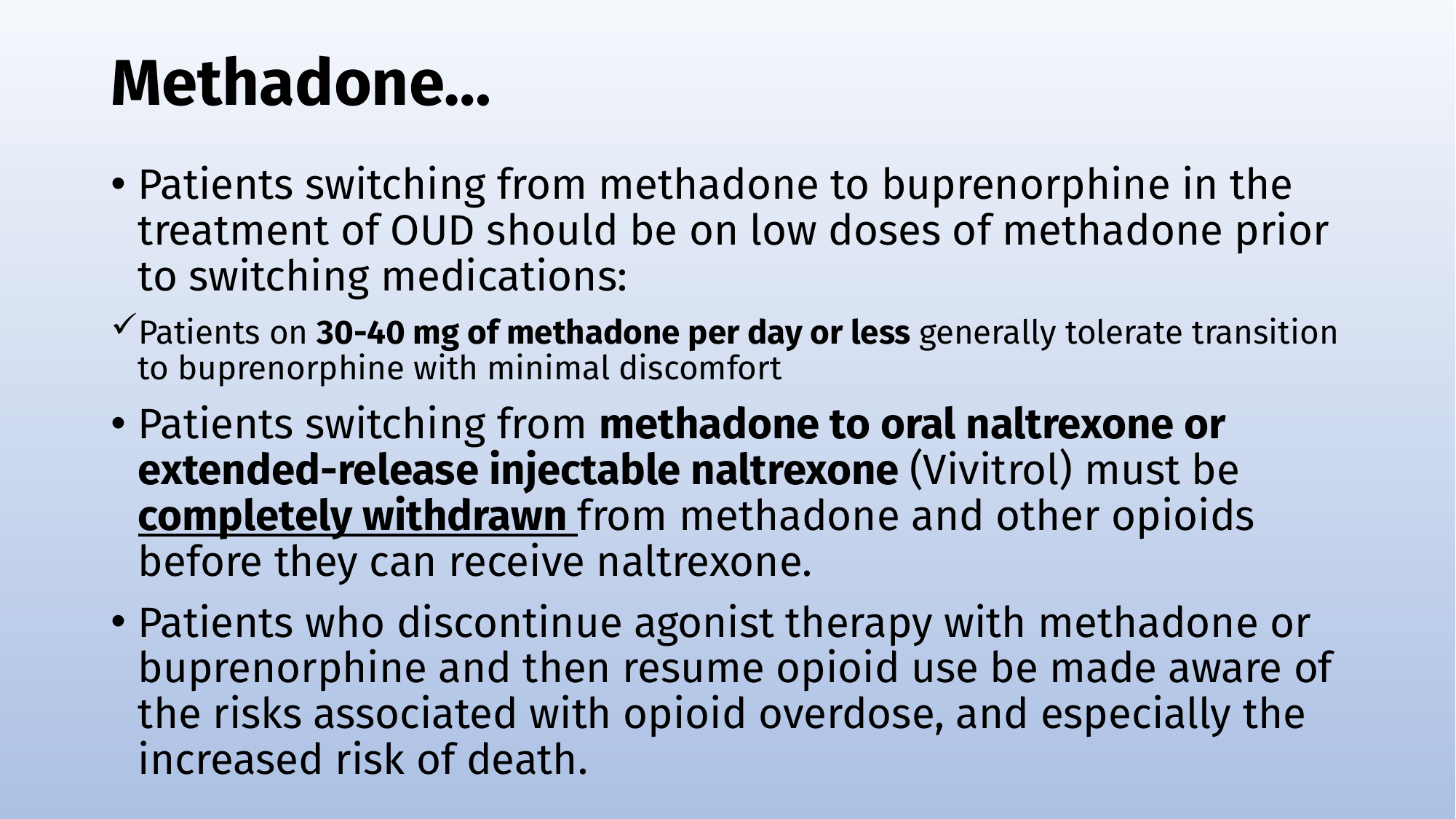

# Methadone…
Patients switching from methadone to buprenorphine in the treatment of OUD should be on low doses of methadone prior to switching medications:
Patients on 30-40 mg of methadone per day or less generally tolerate transition to buprenorphine with minimal discomfort
Patients switching from methadone to oral naltrexone or extended-release injectable naltrexone (Vivitrol) must be completely withdrawn from methadone and other opioids before they can receive naltrexone.
Patients who discontinue agonist therapy with methadone or buprenorphine and then resume opioid use be made aware of the risks associated with opioid overdose, and especially the increased risk of death.